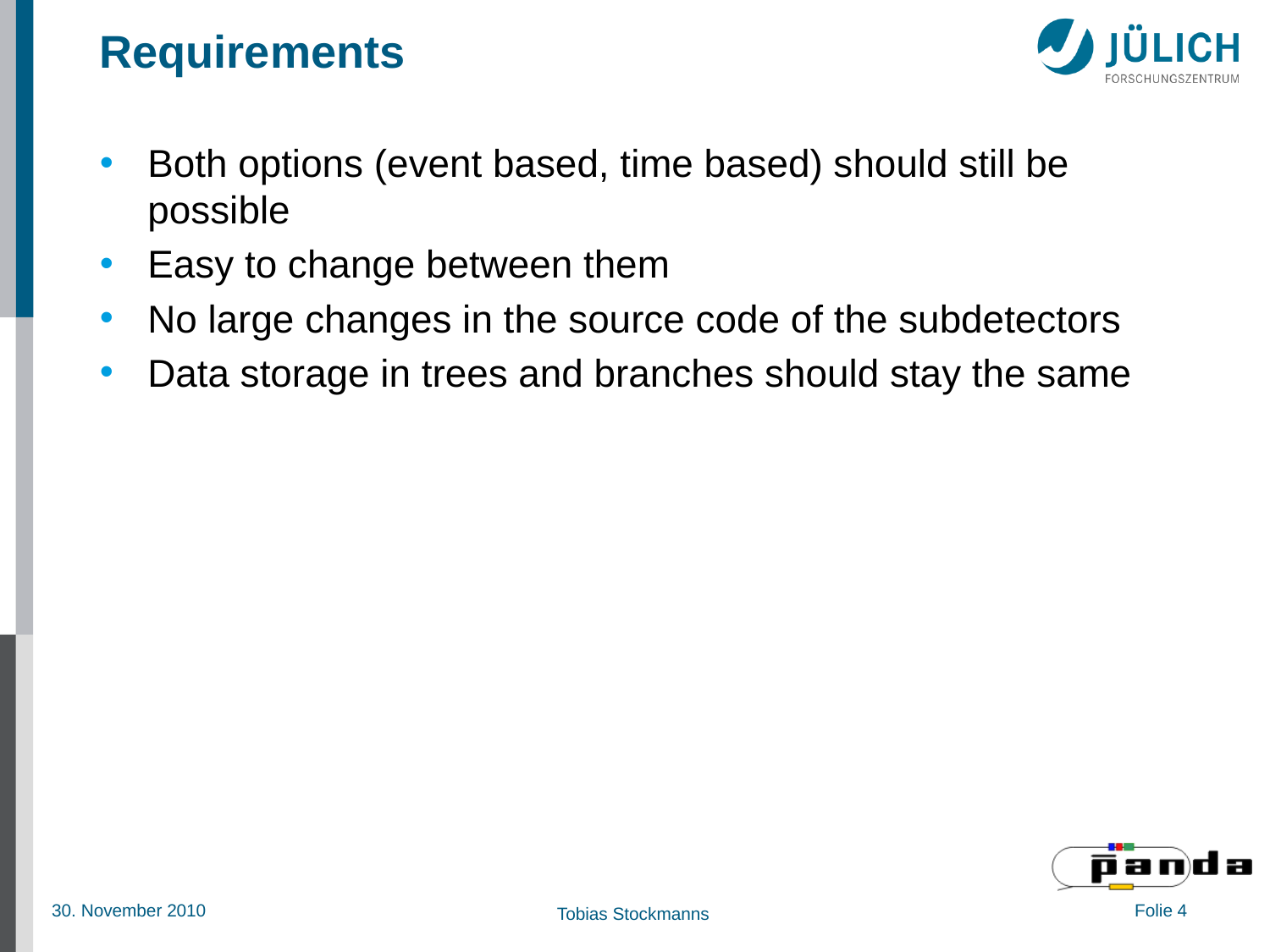

# Requirements
Both options (event based, time based) should still be possible
Easy to change between them
No large changes in the source code of the subdetectors
Data storage in trees and branches should stay the same